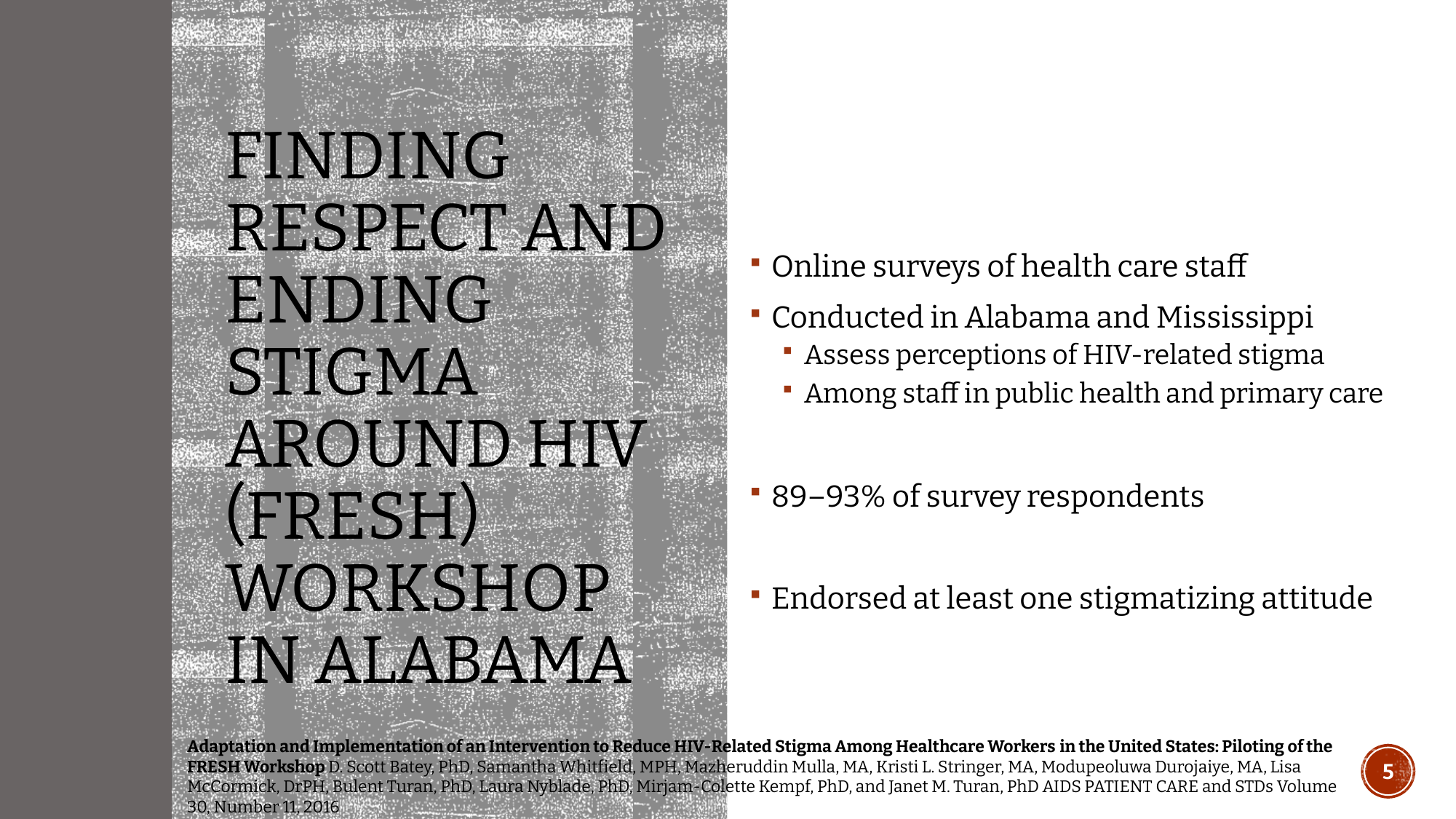

# Finding Respect and Ending Stigma around HIV (FRESH) Workshop in ALABAMA

Online surveys of health care staff
Conducted in Alabama and Mississippi
Assess perceptions of HIV-related stigma
Among staff in public health and primary care

89–93% of survey respondents

Endorsed at least one stigmatizing attitude
Adaptation and Implementation of an Intervention to Reduce HIV-Related Stigma Among Healthcare Workers in the United States: Piloting of the FRESH Workshop D. Scott Batey, PhD, Samantha Whitfield, MPH, Mazheruddin Mulla, MA, Kristi L. Stringer, MA, Modupeoluwa Durojaiye, MA, Lisa McCormick, DrPH, Bulent Turan, PhD, Laura Nyblade, PhD, Mirjam-Colette Kempf, PhD, and Janet M. Turan, PhD AIDS PATIENT CARE and STDs Volume 30, Number 11, 2016
5